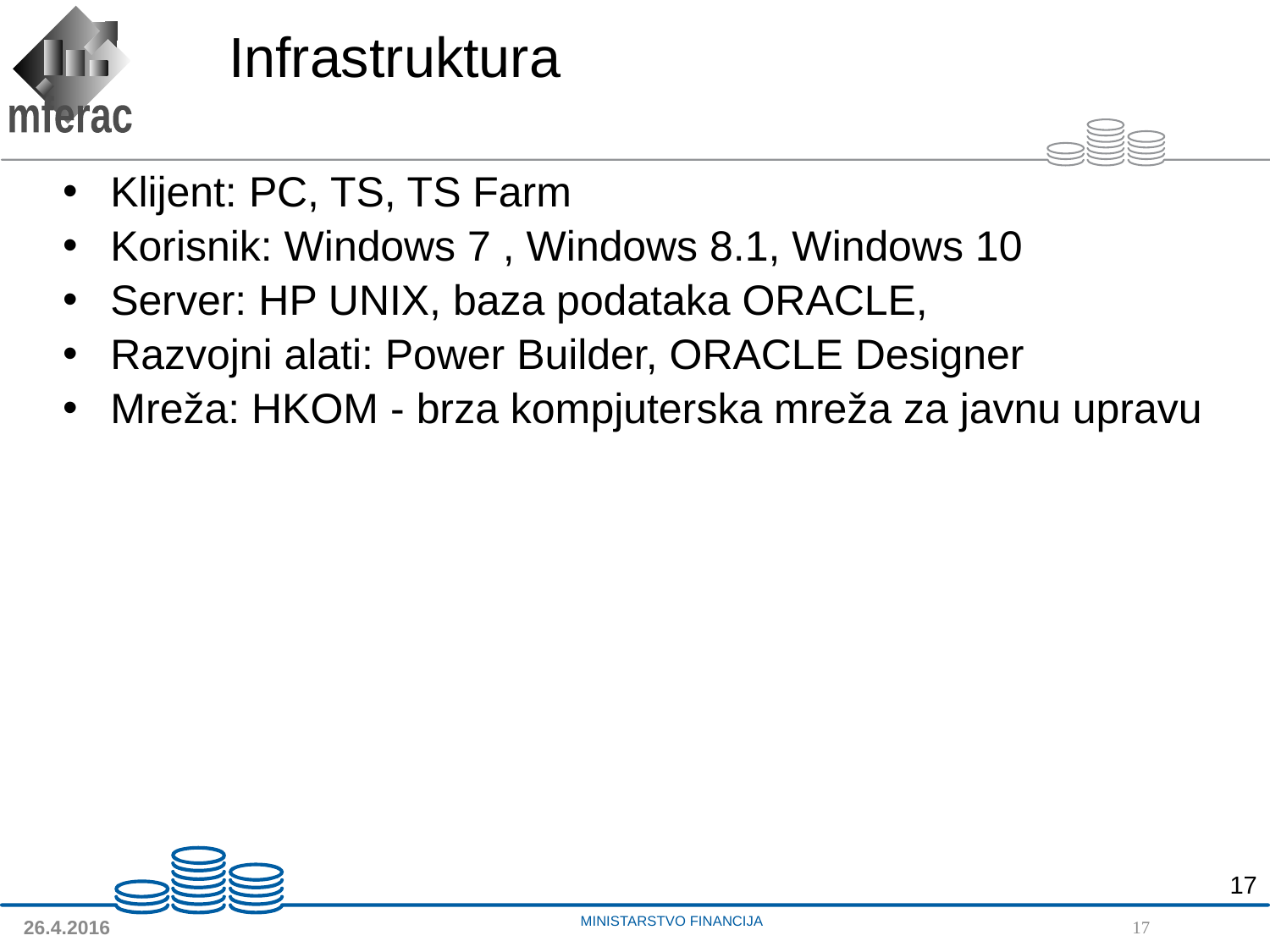

# Infrastruktura
Klijent: PC, TS, TS Farm
Korisnik: Windows 7 , Windows 8.1, Windows 10
Server: HP UNIX, baza podataka ORACLE,
Razvojni alati: Power Builder, ORACLE Designer
Mreža: HKOM - brza kompjuterska mreža za javnu upravu
17